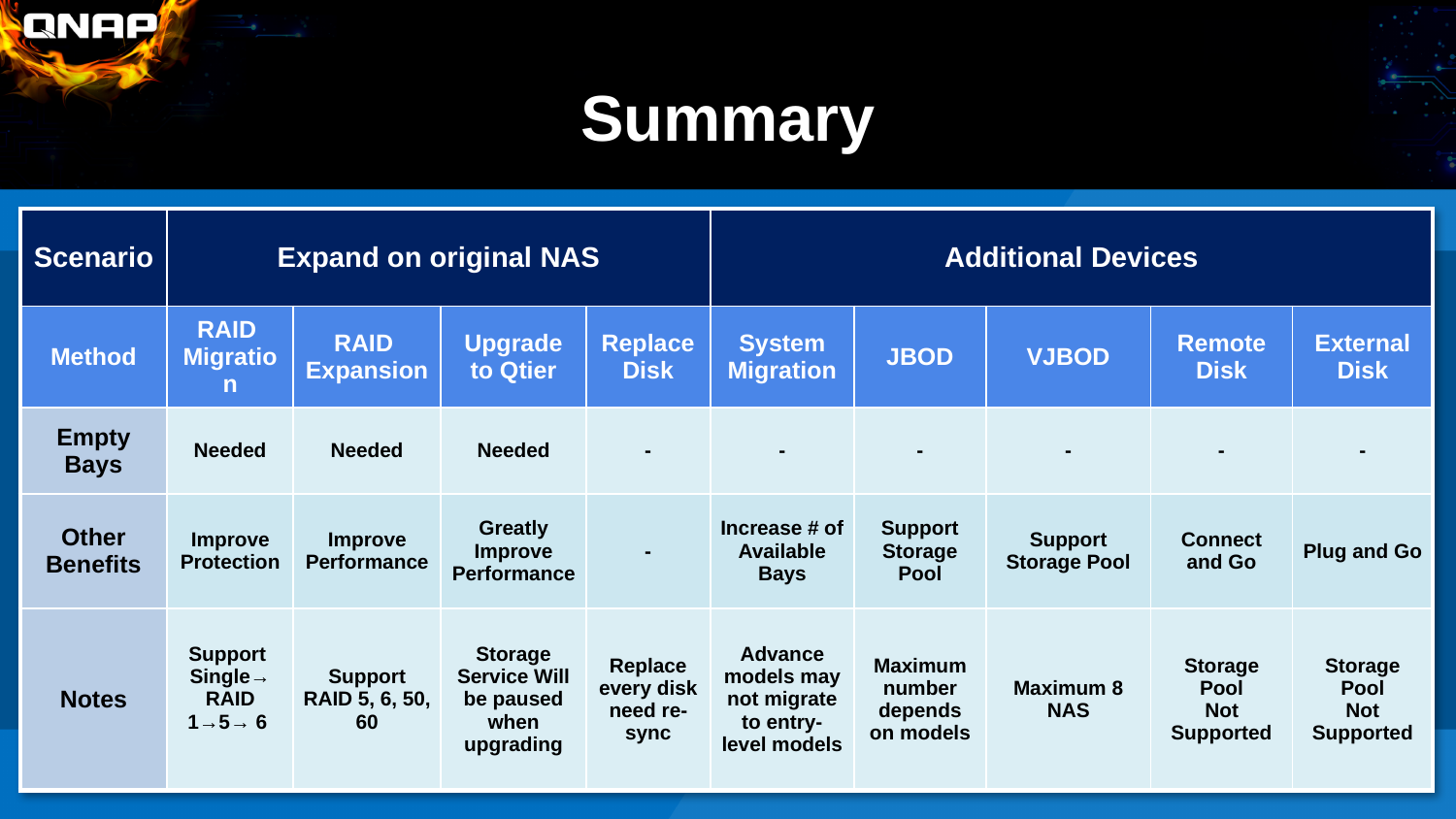

# Summary
| Scenario | Expand on original NAS |  |  |  | Additional Devices |  |  |  |  |
| --- | --- | --- | --- | --- | --- | --- | --- | --- | --- |
| Method | RAID Migration | RAID Expansion | Upgrade to Qtier | Replace Disk | System Migration | JBOD | VJBOD | Remote Disk | External Disk |
| Empty Bays | Needed | Needed | Needed | - | - | - | - | - | - |
| Other Benefits | Improve Protection | Improve Performance | Greatly Improve Performance | - | Increase # of Available Bays | Support Storage Pool | Support Storage Pool | Connect and Go | Plug and Go |
| Notes | Support Single→ RAID 1→5→ 6 | Support RAID 5, 6, 50, 60 | Storage Service Will be paused when upgrading | Replace every disk need re-sync | Advance models may not migrate to entry-level models | Maximum number depends on models | Maximum 8 NAS | Storage Pool Not Supported | Storage Pool Not Supported |